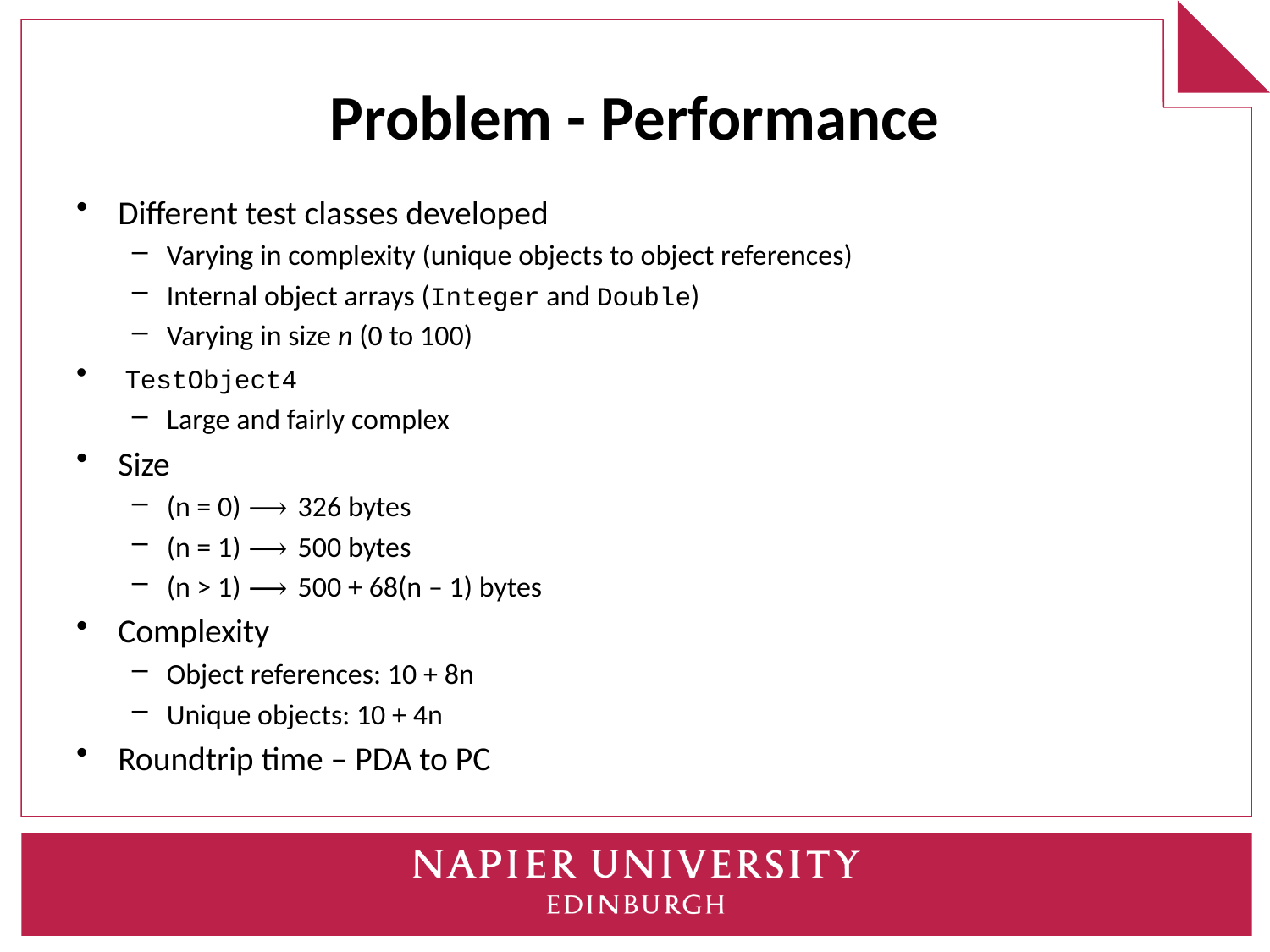

# Problem - Performance
Different test classes developed
Varying in complexity (unique objects to object references)
Internal object arrays (Integer and Double)
Varying in size n (0 to 100)
 TestObject4
Large and fairly complex
Size
(n = 0) ⟶ 326 bytes
(n = 1) ⟶ 500 bytes
(n > 1) ⟶ 500 + 68(n – 1) bytes
Complexity
Object references: 10 + 8n
Unique objects: 10 + 4n
Roundtrip time – PDA to PC